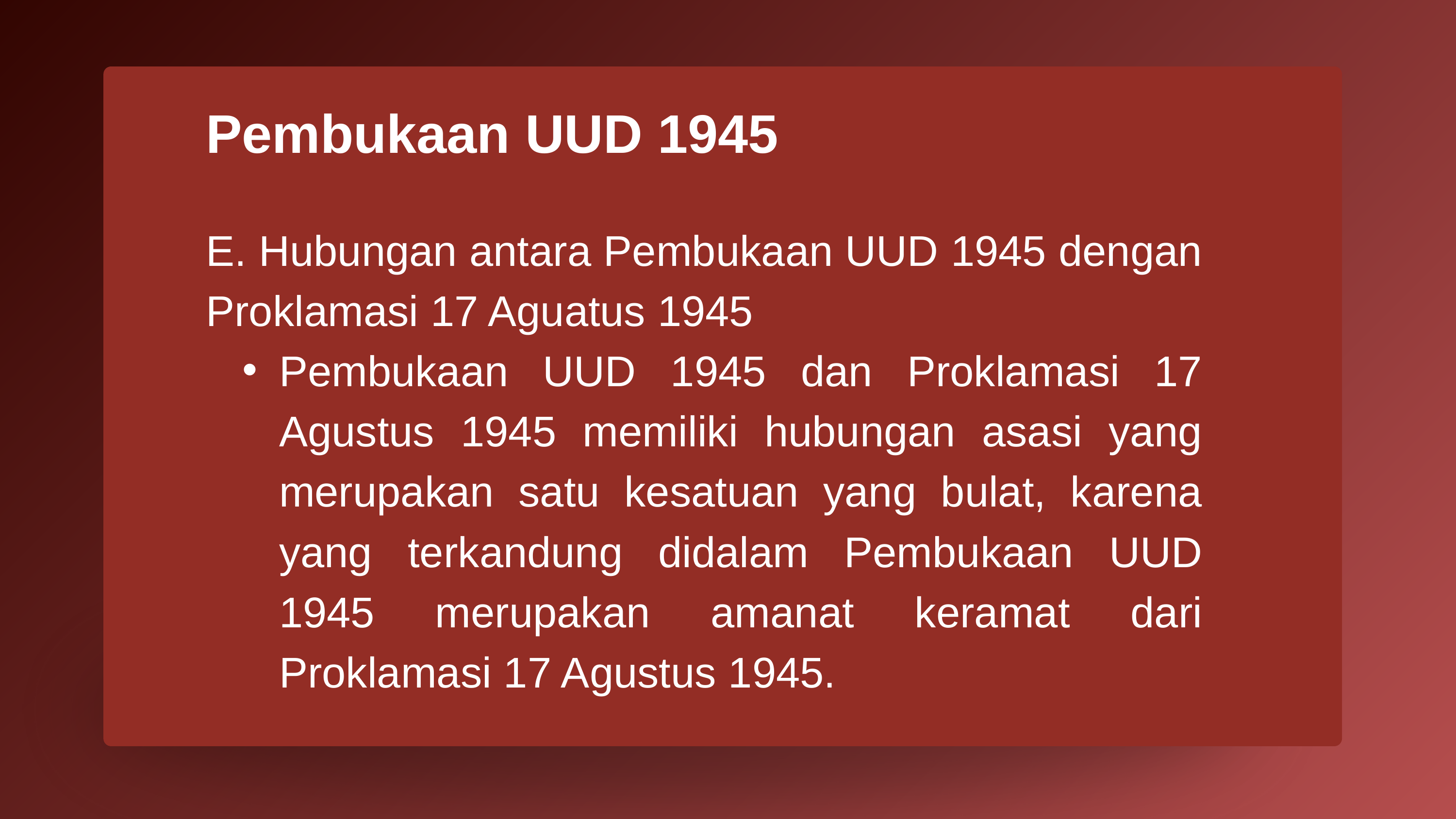

Pembukaan UUD 1945
E. Hubungan antara Pembukaan UUD 1945 dengan Proklamasi 17 Aguatus 1945
Pembukaan UUD 1945 dan Proklamasi 17 Agustus 1945 memiliki hubungan asasi yang merupakan satu kesatuan yang bulat, karena yang terkandung didalam Pembukaan UUD 1945 merupakan amanat keramat dari Proklamasi 17 Agustus 1945.